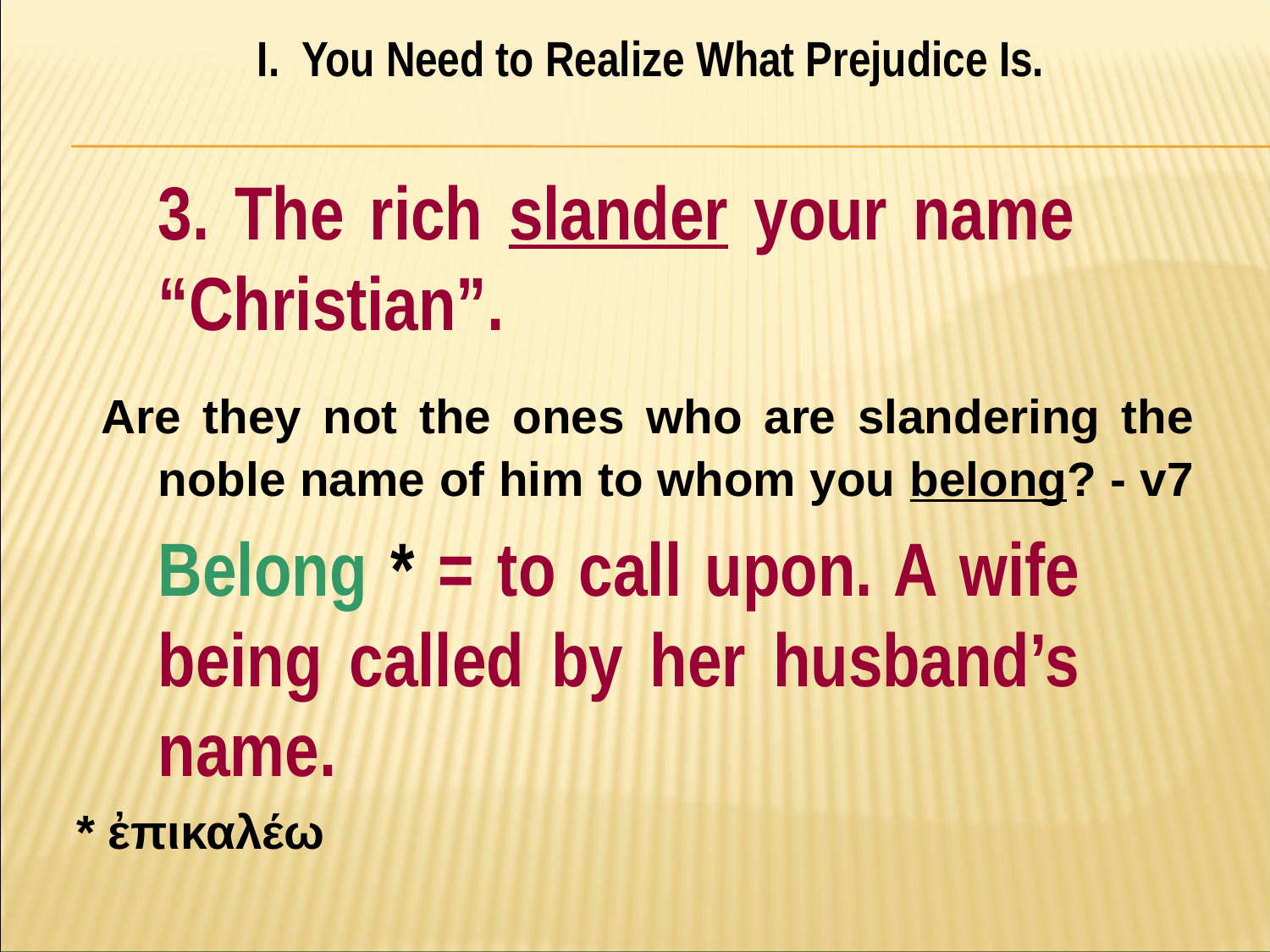

I.  You Need to Realize What Prejudice Is.
#
	3. The rich slander your name 	“Christian”.
 Are they not the ones who are slandering the noble name of him to whom you belong? - v7
	Belong * = to call upon. A wife 	being called by her husband’s 	name.
* ἐπικαλέω